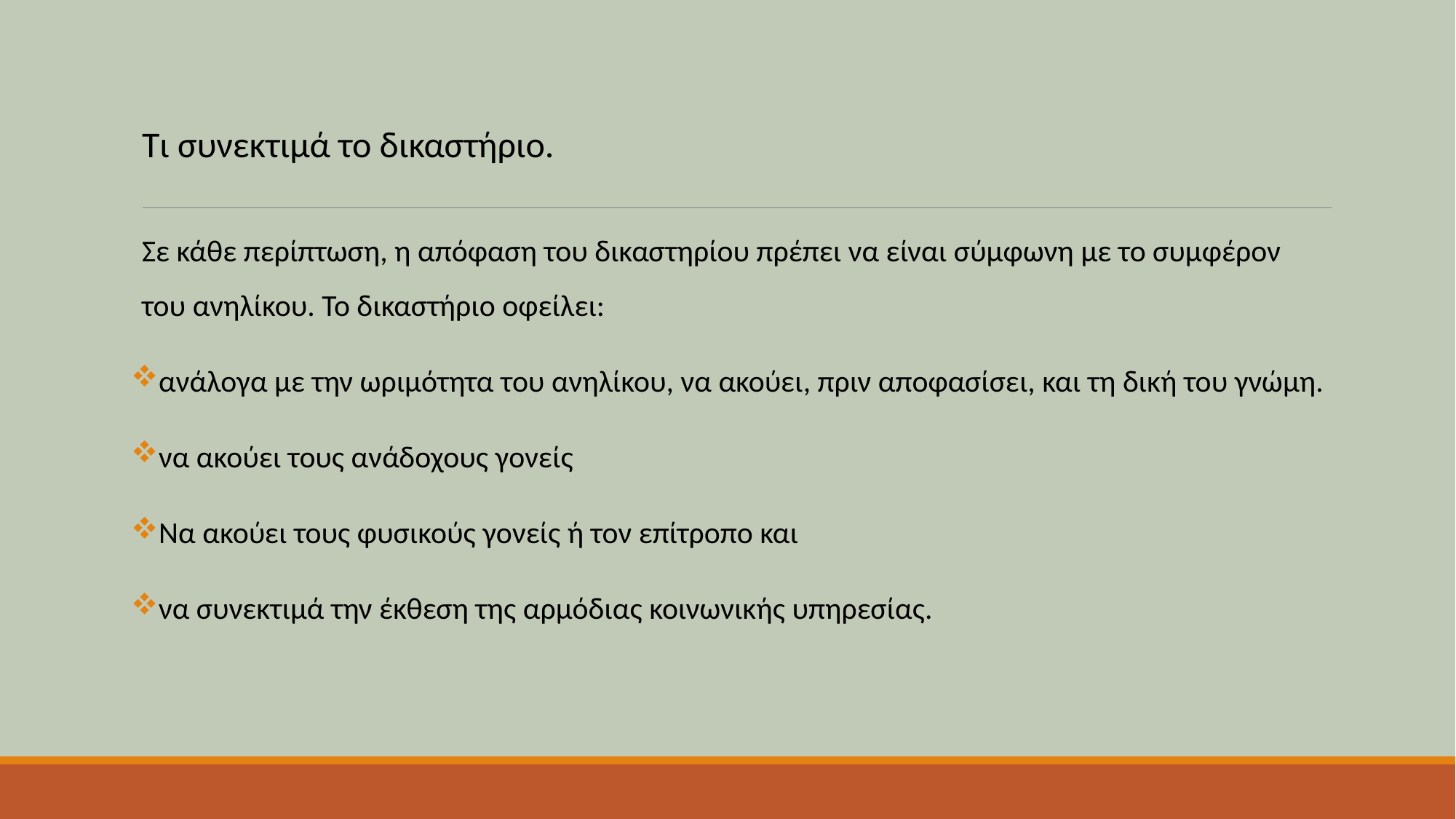

# Τι συνεκτιμά το δικαστήριο.
Σε κάθε περίπτωση, η απόφαση του δικαστηρίου πρέπει να είναι σύμφωνη με το συμφέρον του ανηλίκου. Το δικαστήριο οφείλει:
ανάλογα με την ωριμότητα του ανηλίκου, να ακούει, πριν αποφασίσει, και τη δική του γνώμη.
να ακούει τους ανάδοχους γονείς
Να ακούει τους φυσικούς γονείς ή τον επίτροπο και
να συνεκτιμά την έκθεση της αρμόδιας κοινωνικής υπηρεσίας.